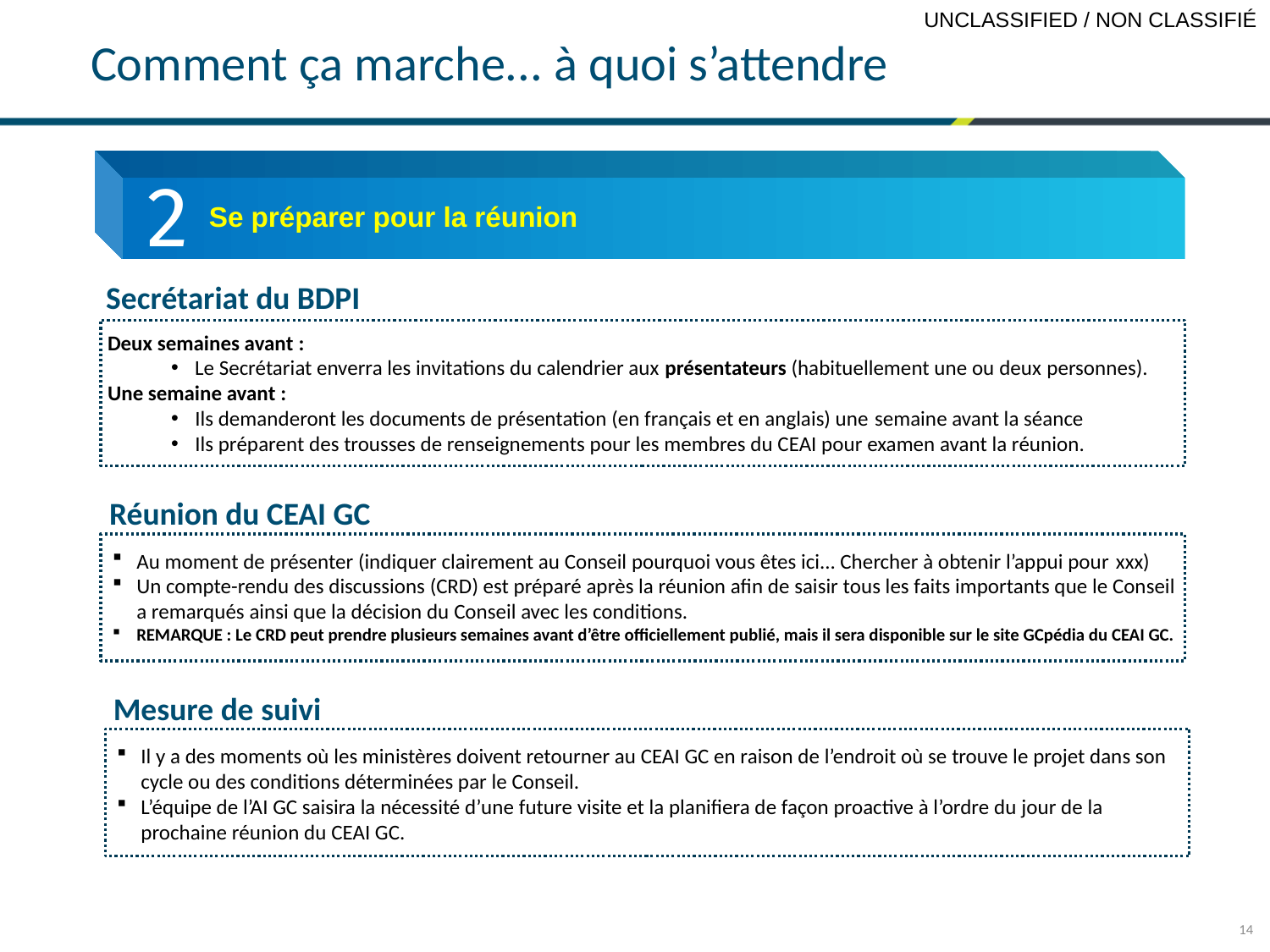

Comment ça marche... à quoi s’attendre

2
Se préparer pour la réunion
Secrétariat du BDPI

Deux semaines avant :
Le Secrétariat enverra les invitations du calendrier aux présentateurs (habituellement une ou deux personnes).
Une semaine avant :
Ils demanderont les documents de présentation (en français et en anglais) une semaine avant la séance
Ils préparent des trousses de renseignements pour les membres du CEAI pour examen avant la réunion.
Réunion du CEAI GC

Au moment de présenter (indiquer clairement au Conseil pourquoi vous êtes ici... Chercher à obtenir l’appui pour xxx)
Un compte-rendu des discussions (CRD) est préparé après la réunion afin de saisir tous les faits importants que le Conseil a remarqués ainsi que la décision du Conseil avec les conditions.
REMARQUE : Le CRD peut prendre plusieurs semaines avant d’être officiellement publié, mais il sera disponible sur le site GCpédia du CEAI GC.
Mesure de suivi

Il y a des moments où les ministères doivent retourner au CEAI GC en raison de l’endroit où se trouve le projet dans son cycle ou des conditions déterminées par le Conseil.
L’équipe de l’AI GC saisira la nécessité d’une future visite et la planifiera de façon proactive à l’ordre du jour de la prochaine réunion du CEAI GC.
14